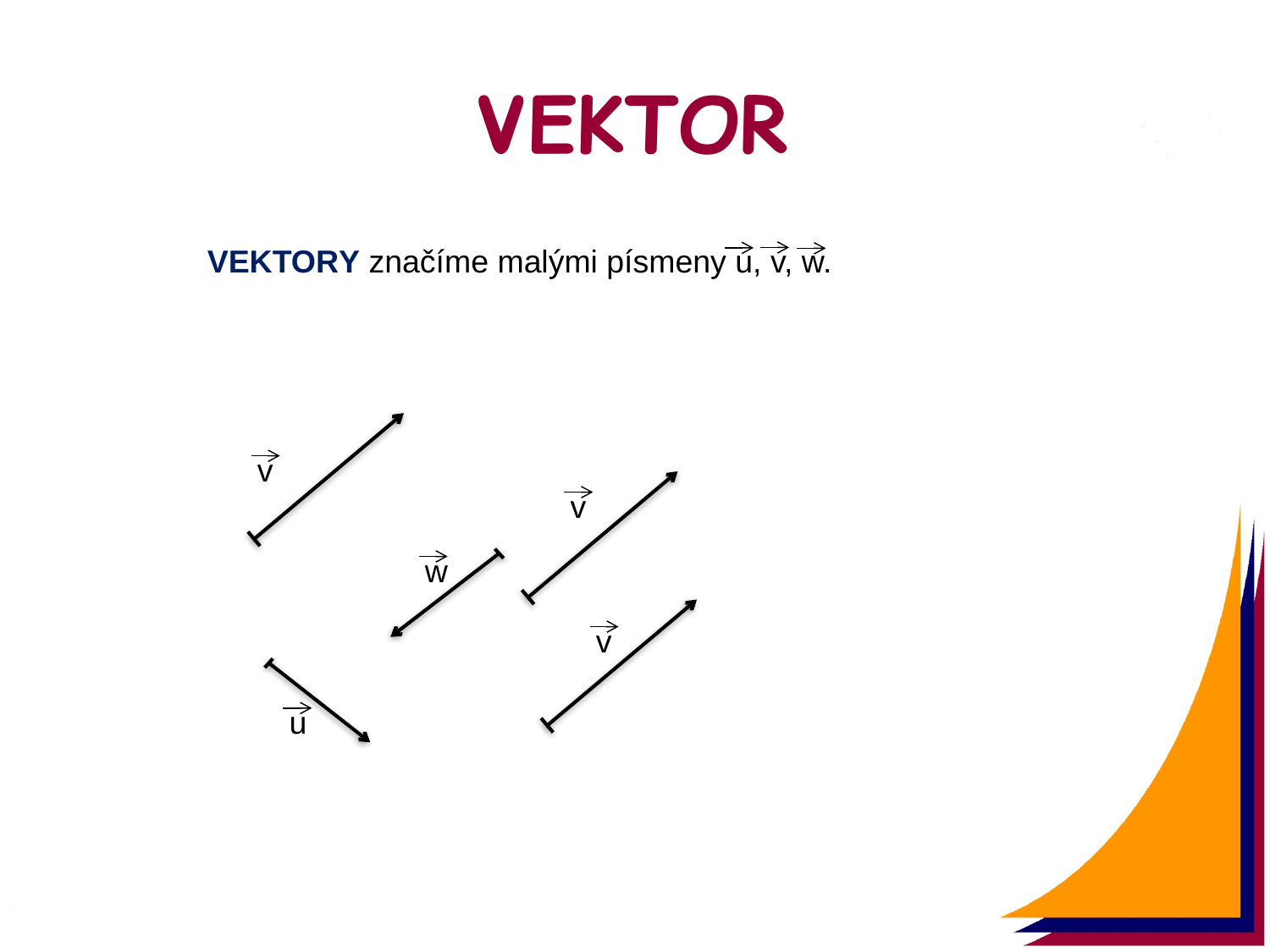

VEKTOR
VEKTORY značíme malými písmeny u, v, w.
v
v
w
v
u